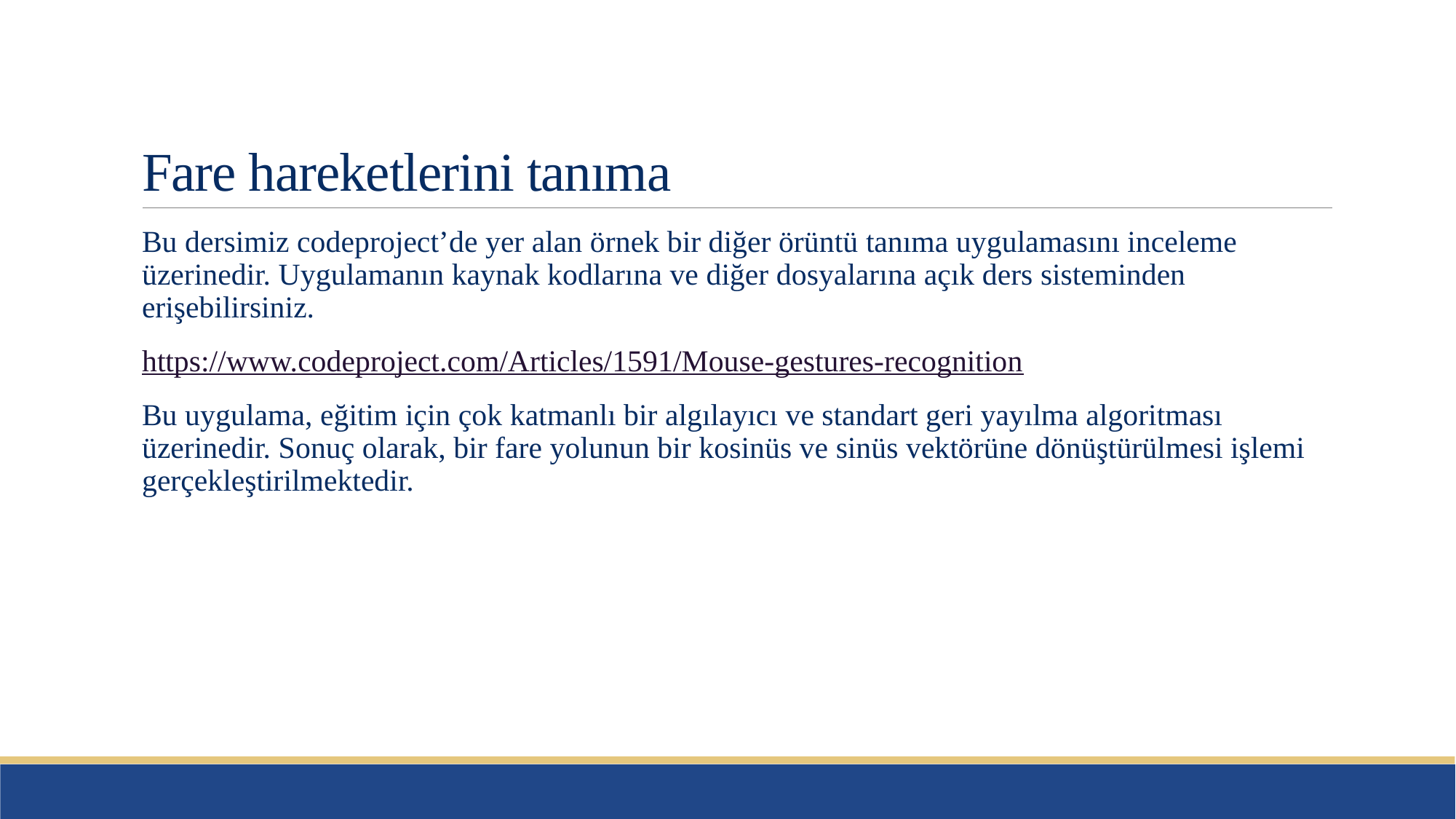

# Fare hareketlerini tanıma
Bu dersimiz codeproject’de yer alan örnek bir diğer örüntü tanıma uygulamasını inceleme üzerinedir. Uygulamanın kaynak kodlarına ve diğer dosyalarına açık ders sisteminden erişebilirsiniz.
https://www.codeproject.com/Articles/1591/Mouse-gestures-recognition
Bu uygulama, eğitim için çok katmanlı bir algılayıcı ve standart geri yayılma algoritması üzerinedir. Sonuç olarak, bir fare yolunun bir kosinüs ve sinüs vektörüne dönüştürülmesi işlemi gerçekleştirilmektedir.